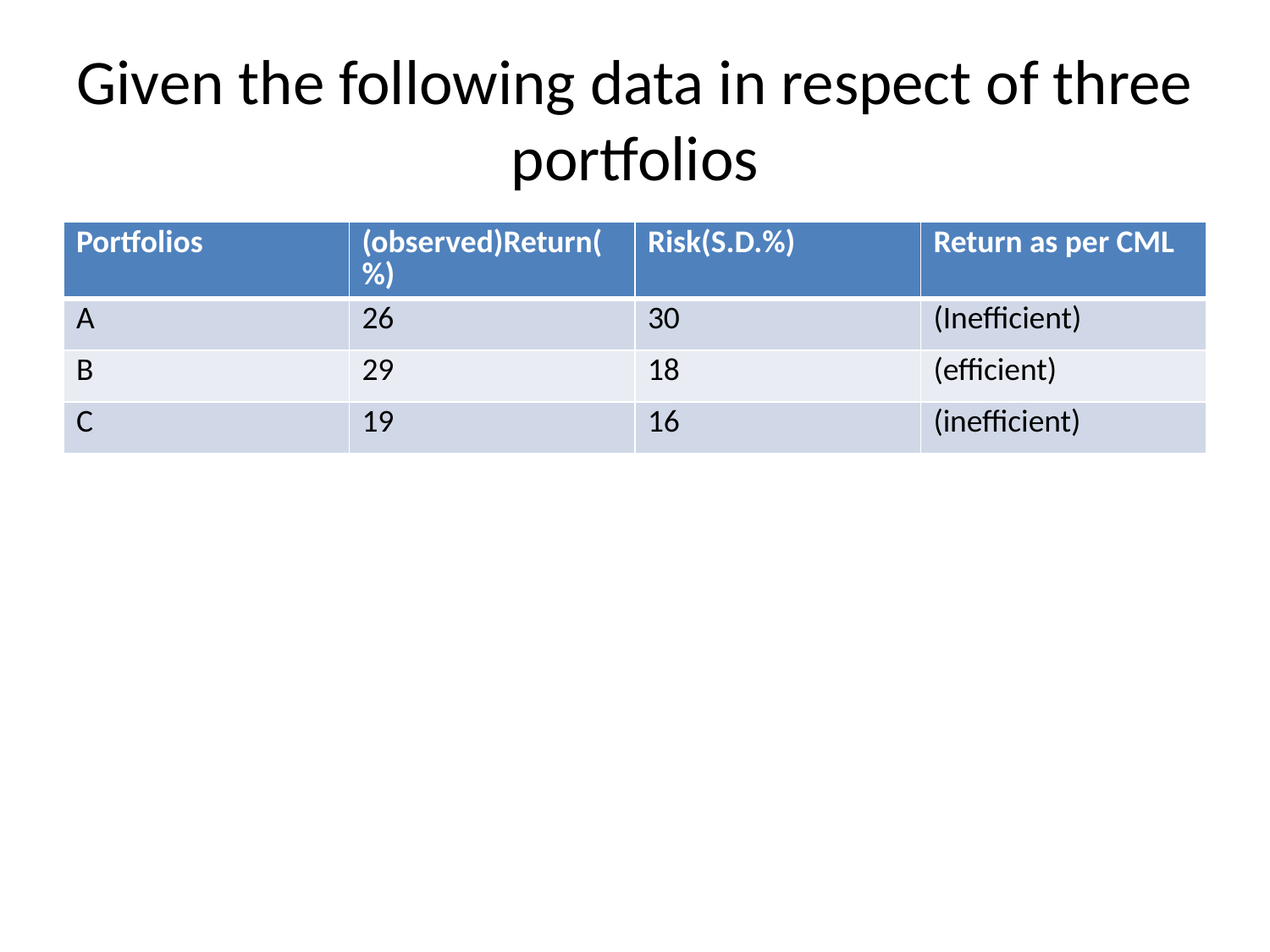

# Given the following data in respect of three portfolios
| Portfolios | (observed)Return(%) | Risk(S.D.%) | Return as per CML |
| --- | --- | --- | --- |
| A | 26 | 30 | (Inefficient) |
| B | 29 | 18 | (efficient) |
| C | 19 | 16 | (inefficient) |